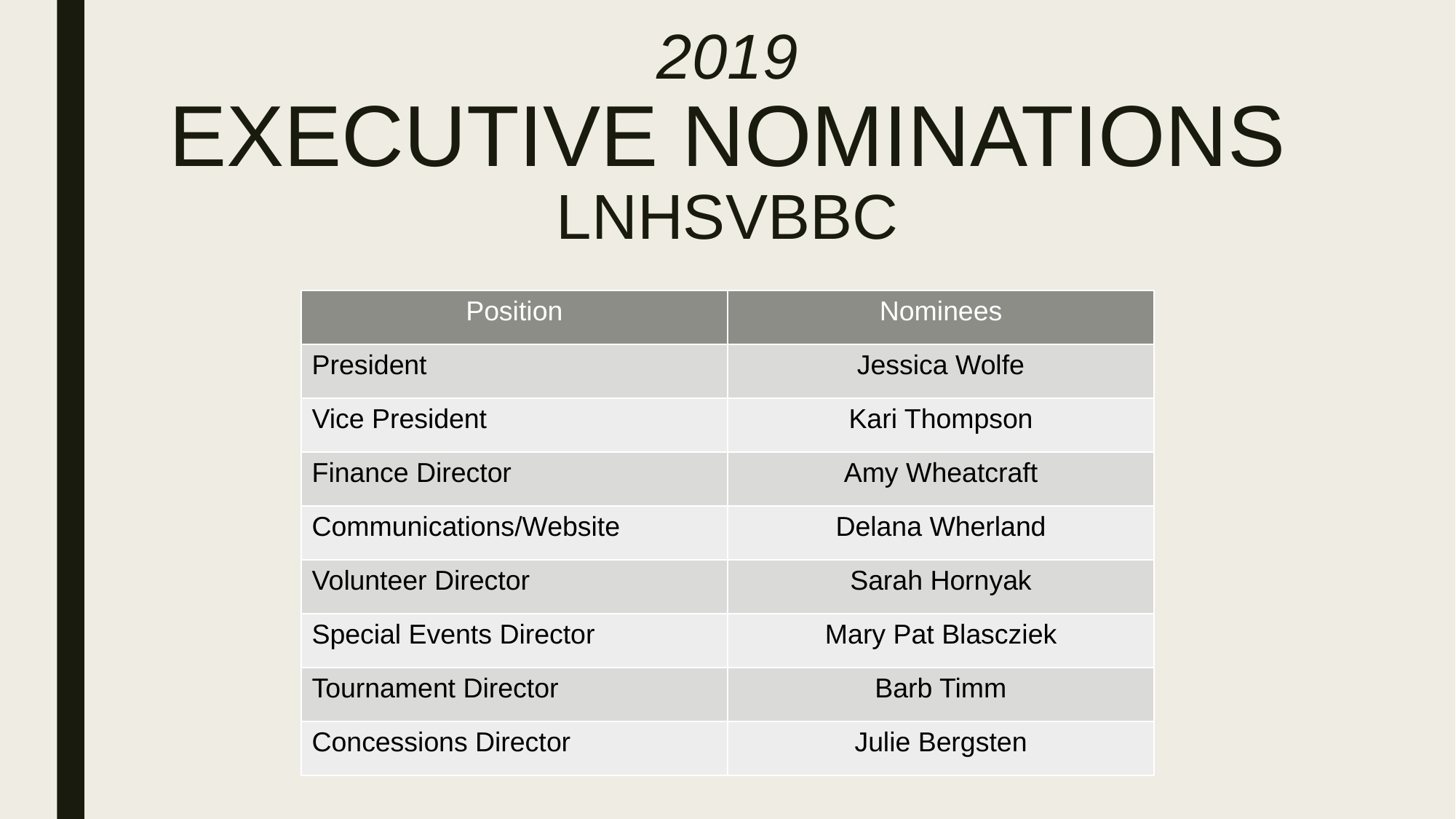

# 2019 EXECUTIVE NOMINATIONS LNHSVBBC
| Position | Nominees |
| --- | --- |
| President | Jessica Wolfe |
| Vice President | Kari Thompson |
| Finance Director | Amy Wheatcraft |
| Communications/Website | Delana Wherland |
| Volunteer Director | Sarah Hornyak |
| Special Events Director | Mary Pat Blascziek |
| Tournament Director | Barb Timm |
| Concessions Director | Julie Bergsten |